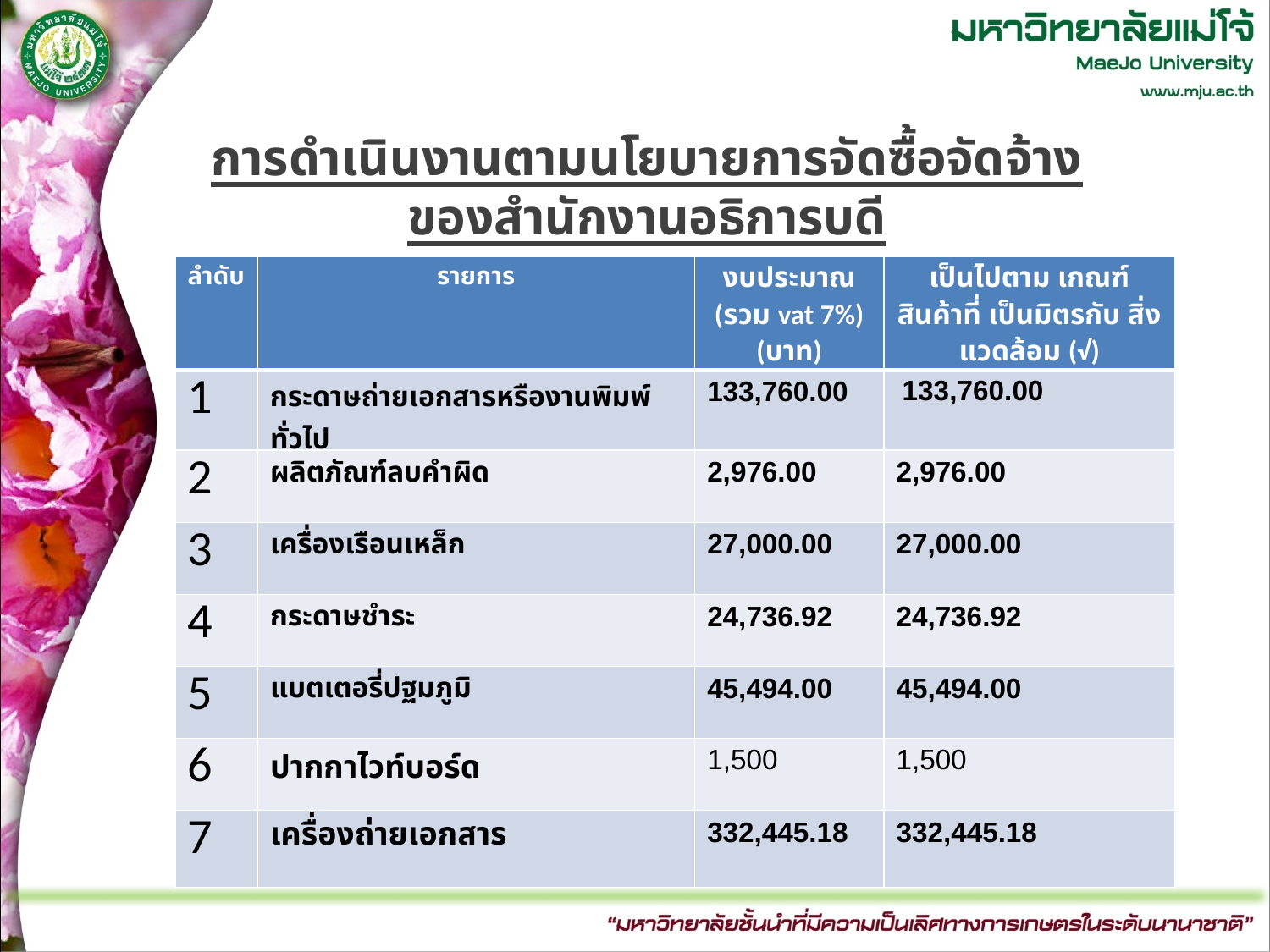

การดำเนินงานตามนโยบายการจัดซื้อจัดจ้างของสำนักงานอธิการบดี

| ลำดับ | รายการ | งบประมาณ (รวม vat 7%) (บาท) | เป็นไปตาม เกณฑ์สินค้าที่ เป็นมิตรกับ สิ่งแวดล้อม (√) |
| --- | --- | --- | --- |
| 1 | กระดาษถ่ายเอกสารหรืองานพิมพ์ทั่วไป | 133,760.00 | 133,760.00 |
| 2 | ผลิตภัณฑ์ลบคำผิด | 2,976.00 | 2,976.00 |
| 3 | เครื่องเรือนเหล็ก | 27,000.00 | 27,000.00 |
| 4 | กระดาษชำระ | 24,736.92 | 24,736.92 |
| 5 | แบตเตอรี่ปฐมภูมิ | 45,494.00 | 45,494.00 |
| 6 | ปากกาไวท์บอร์ด | 1,500 | 1,500 |
| 7 | เครื่องถ่ายเอกสาร | 332,445.18 | 332,445.18 |